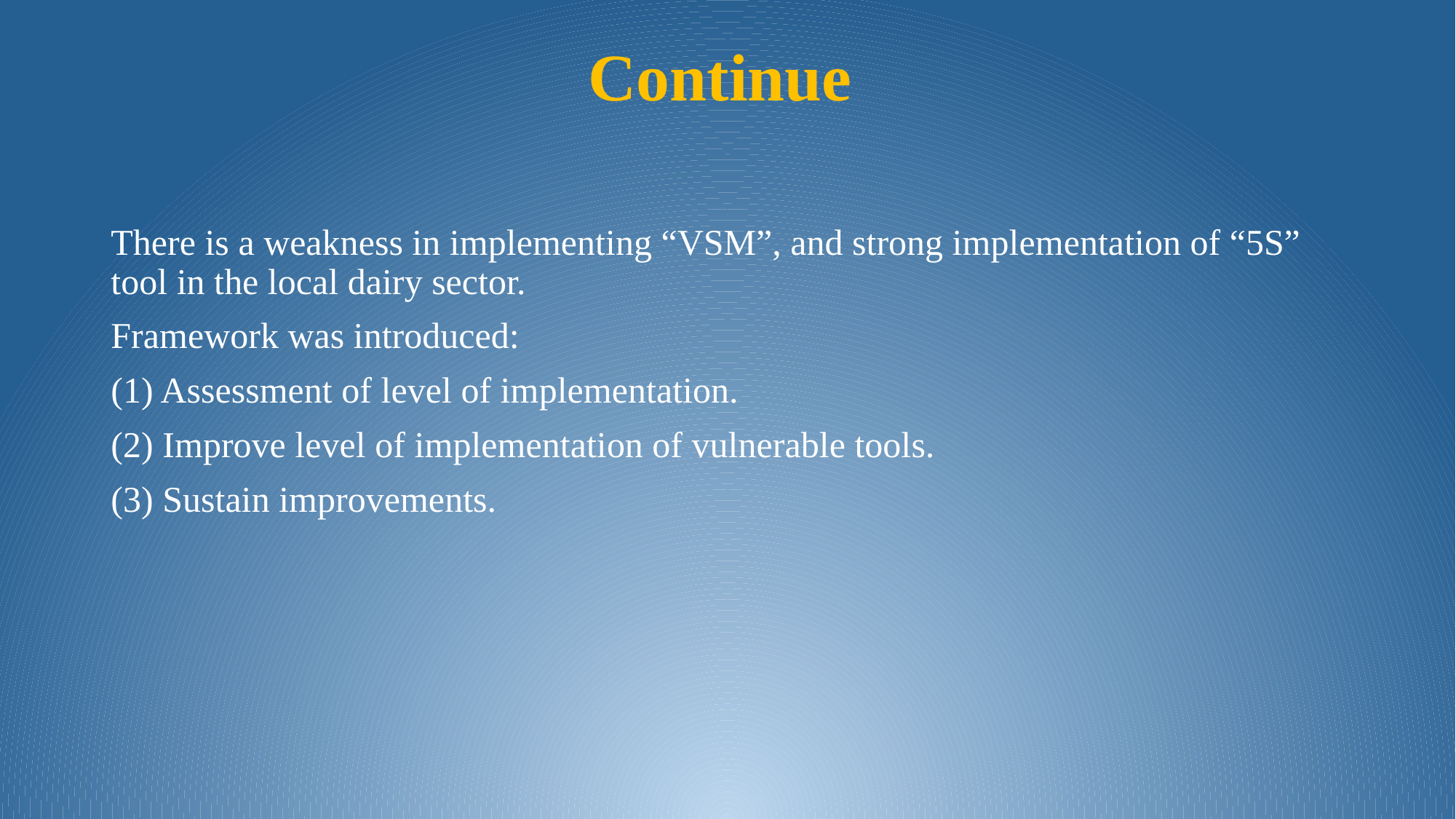

# Continue
There is a weakness in implementing “VSM”, and strong implementation of “5S” tool in the local dairy sector.
Framework was introduced:
(1) Assessment of level of implementation.
(2) Improve level of implementation of vulnerable tools.
(3) Sustain improvements.